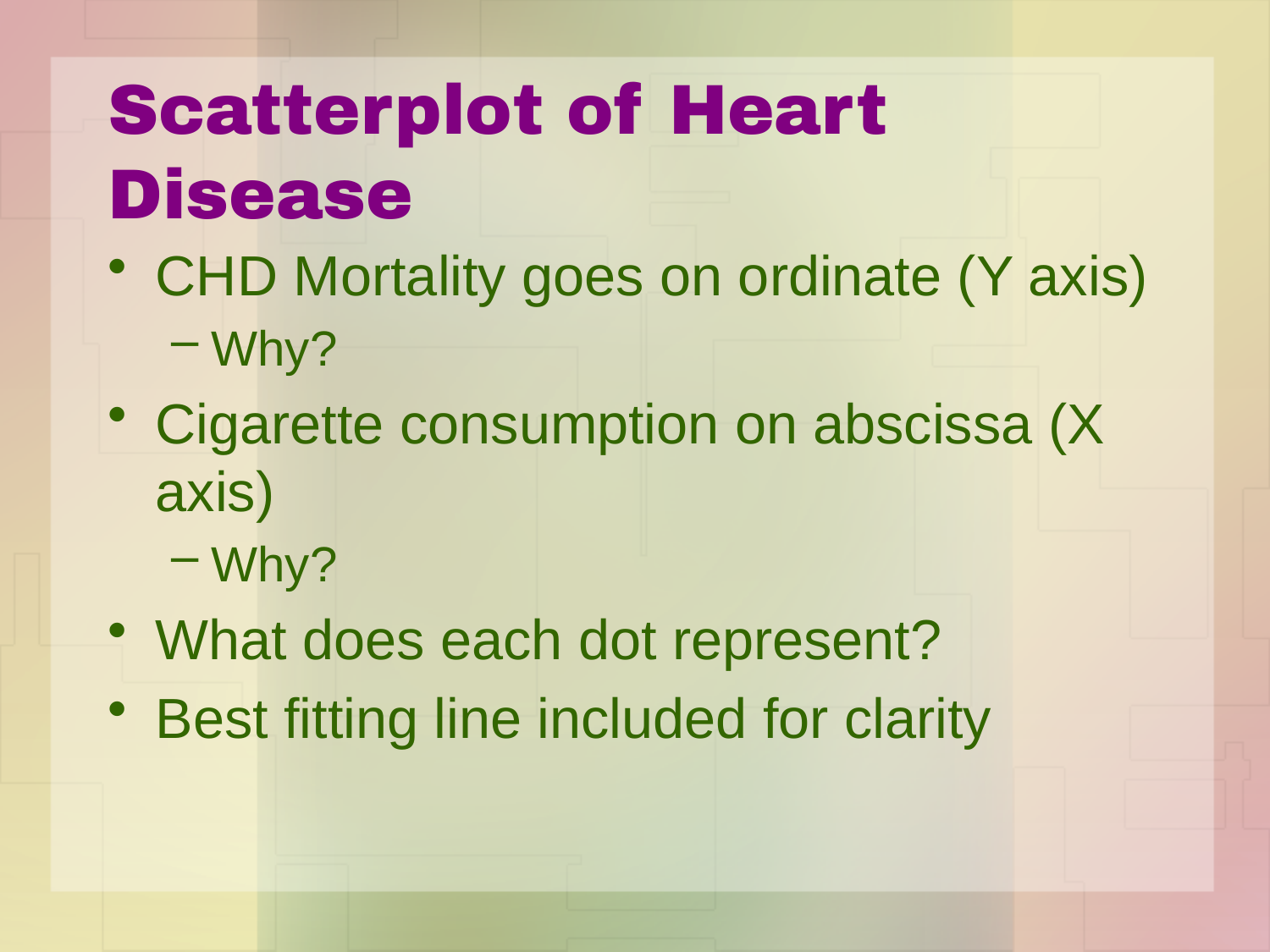

# Scatterplot of Heart Disease
CHD Mortality goes on ordinate (Y axis)
Why?
Cigarette consumption on abscissa (X axis)
Why?
What does each dot represent?
Best fitting line included for clarity
Psy 320 - Cal State Northridge
12